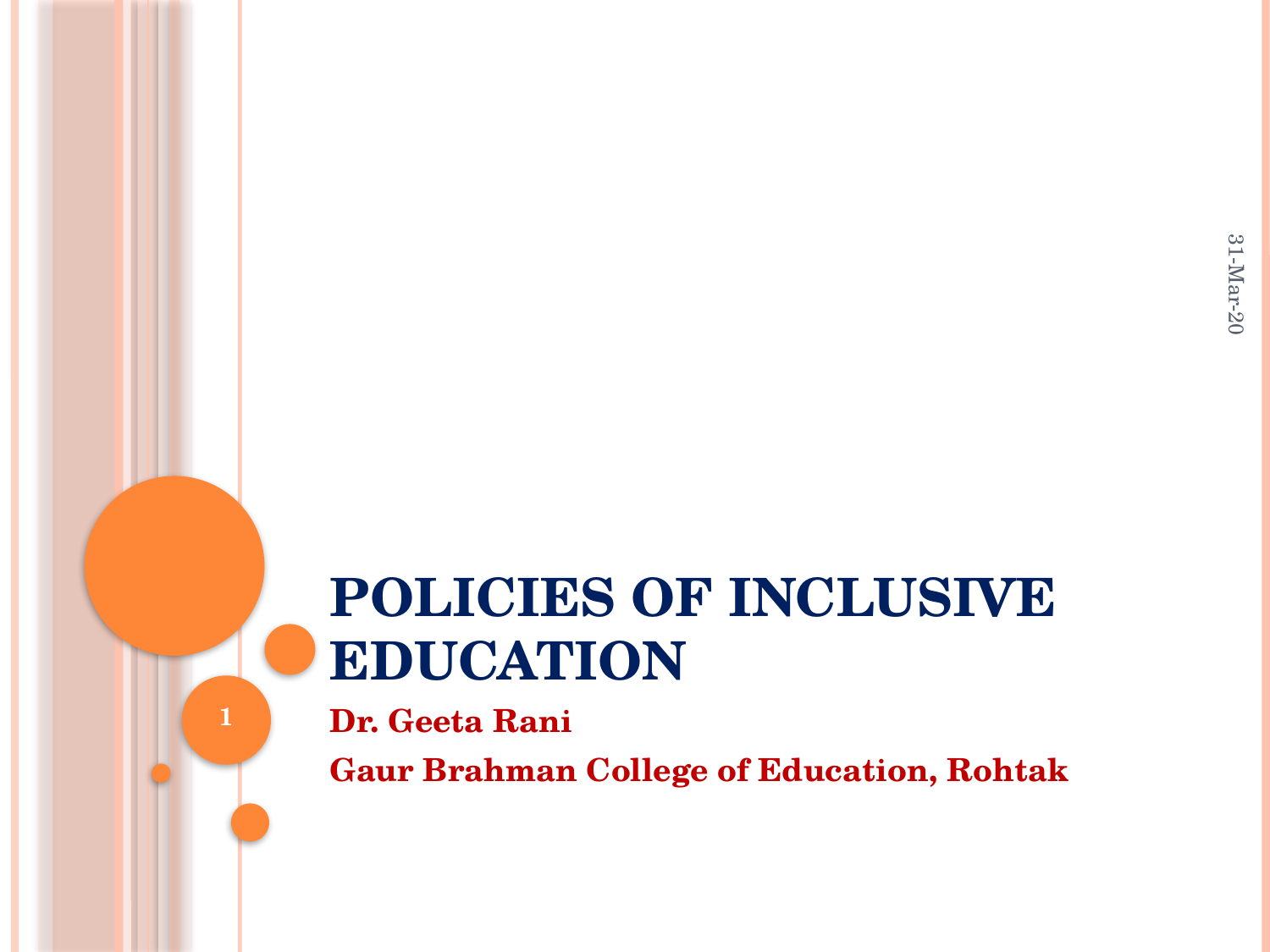

31-Mar-20
# Policies of Inclusive Education
1
Dr. Geeta Rani
Gaur Brahman College of Education, Rohtak